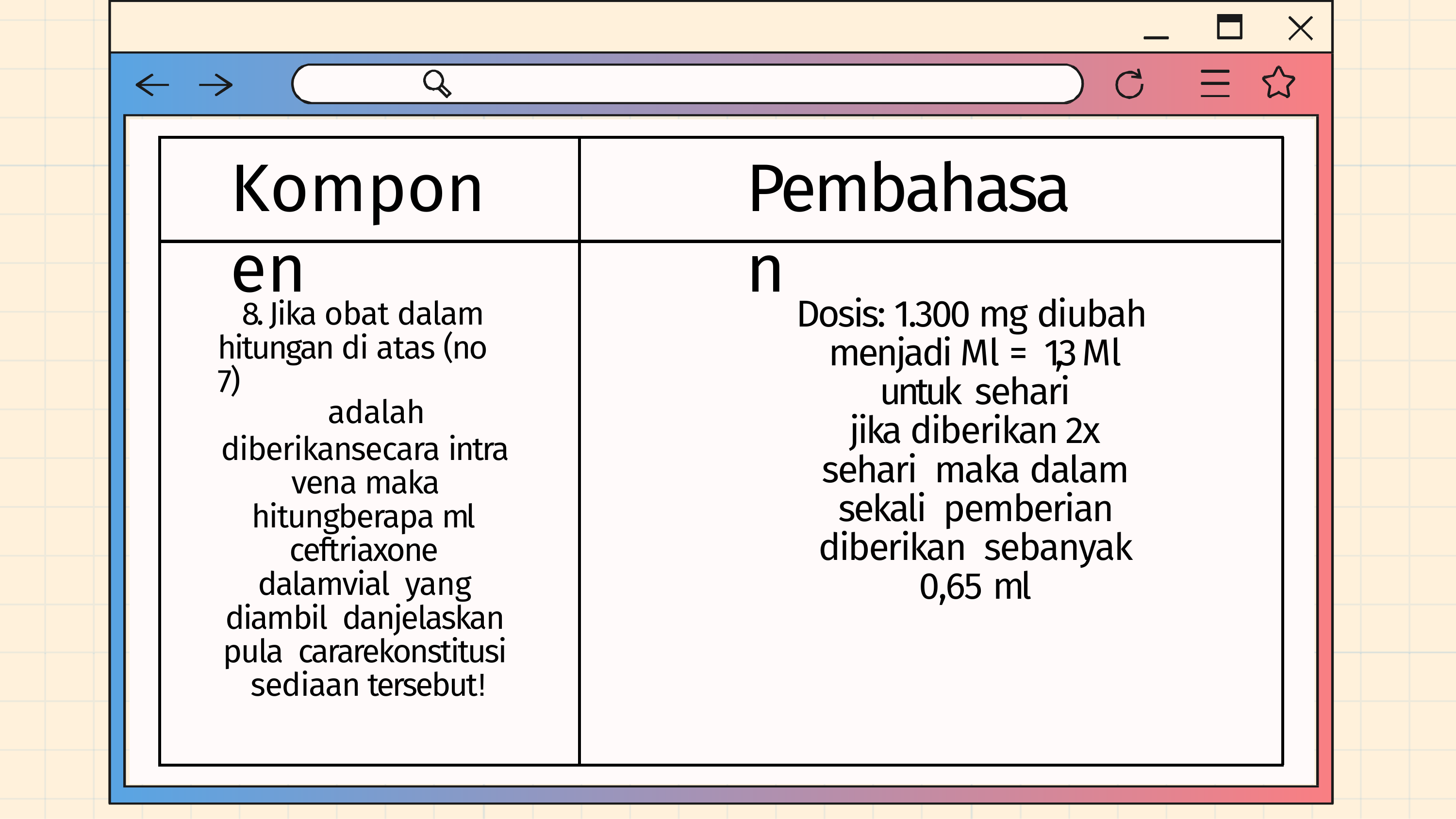

# Komponen
Pembahasan
Dosis: 1.300 mg diubah  menjadi Ml = 1,3 Ml untuk  sehari
jika diberikan 2x sehari  maka dalam sekali  pemberian diberikan  sebanyak 0,65 ml
8. Jika obat dalam  hitungan di atas (no 7)
adalah
diberikansecara intra  vena maka  hitungberapa ml  ceftriaxone dalamvial  yang diambil  danjelaskan pula  cararekonstitusi  sediaan tersebut!